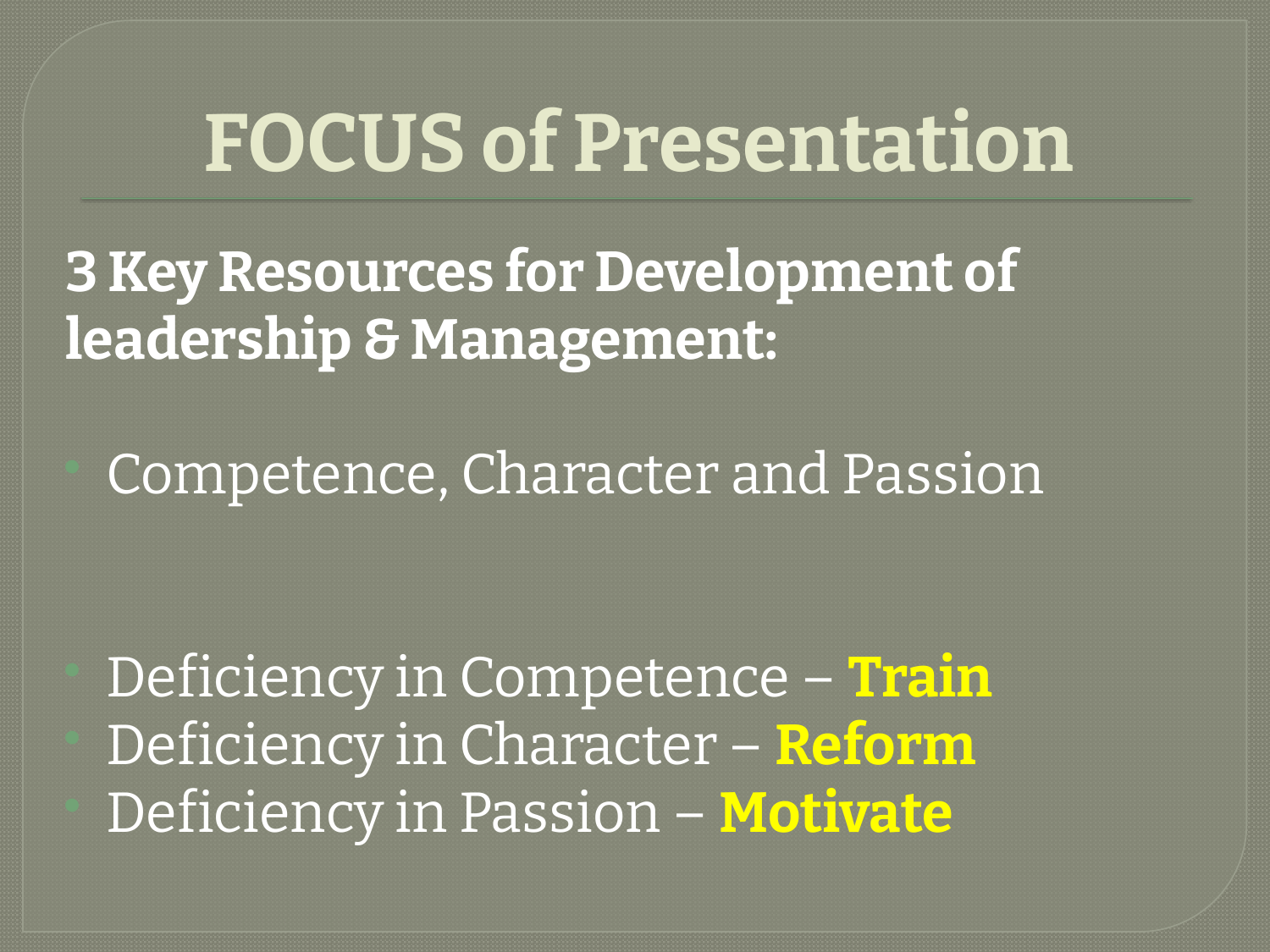

# FOCUS of Presentation
3 Key Resources for Development of leadership & Management:

Competence, Character and Passion

Deficiency in Competence – Train
Deficiency in Character – Reform
Deficiency in Passion – Motivate